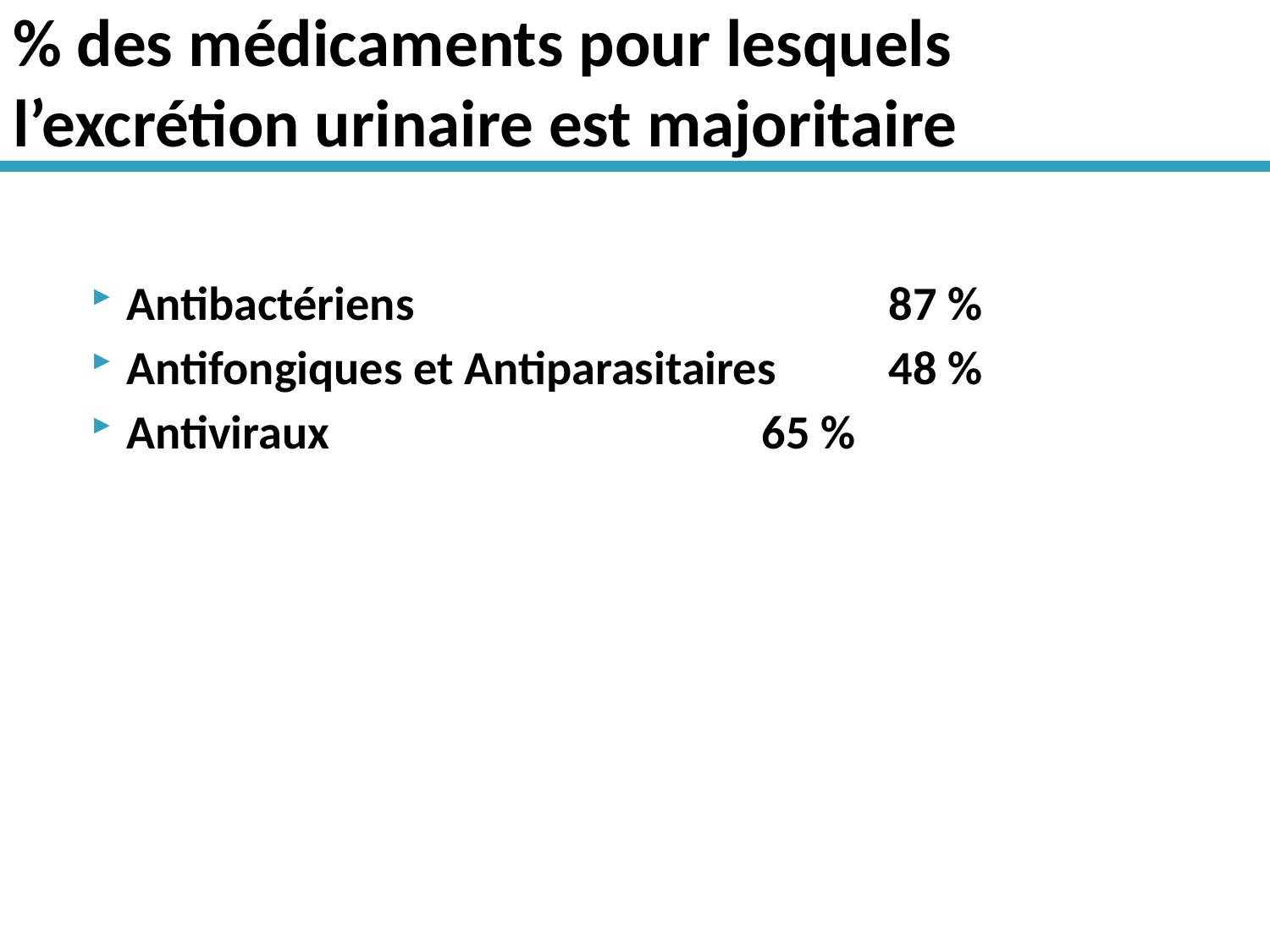

# % des médicaments pour lesquels l’excrétion urinaire est majoritaire
Antibactériens 				87 %
Antifongiques et Antiparasitaires 	48 %
Antiviraux 				65 %